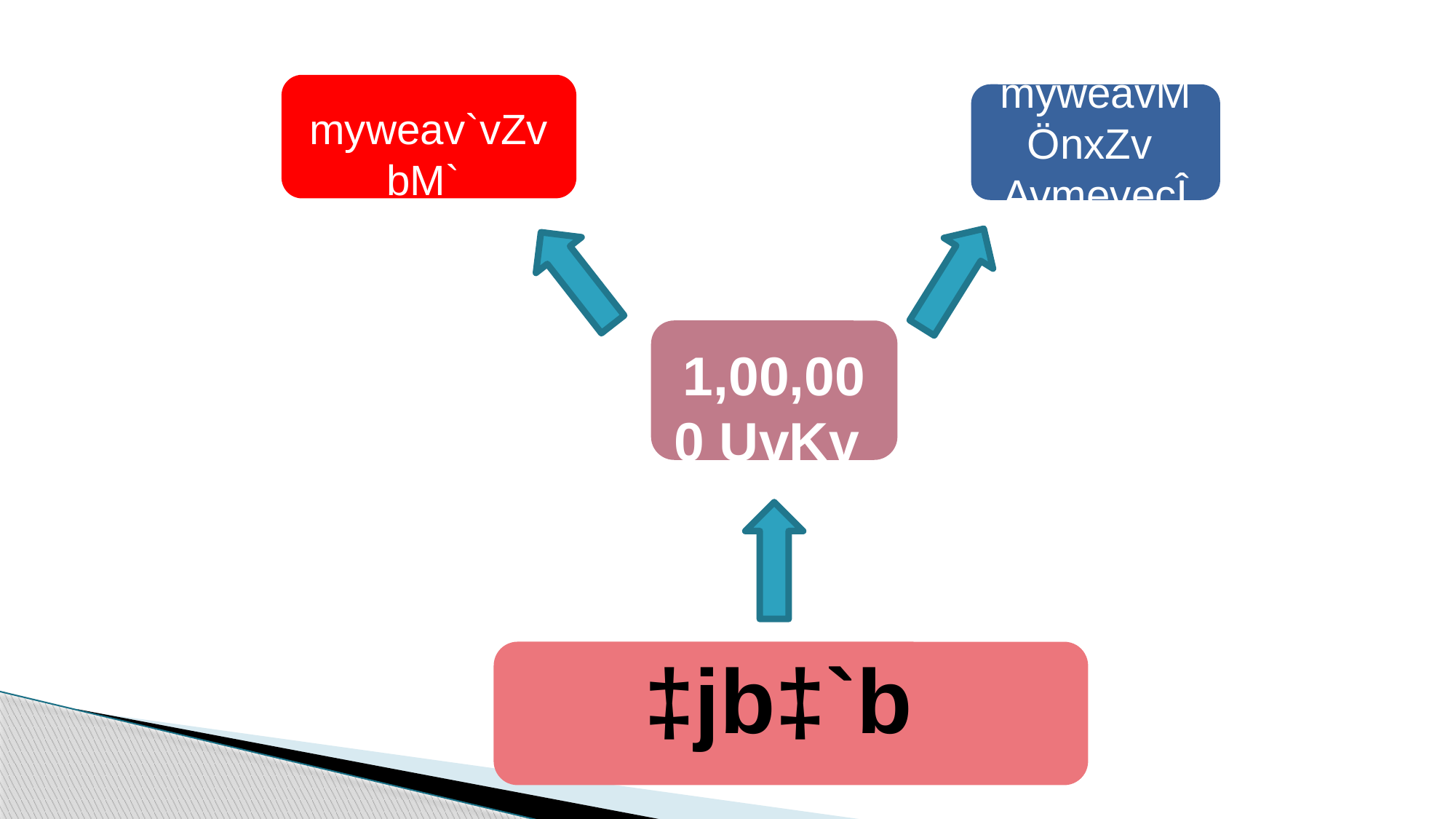

myweav`vZv
bM`

myweavMÖnxZv
AvmevecÎ

1,00,000 UvKv

‡jb‡`b